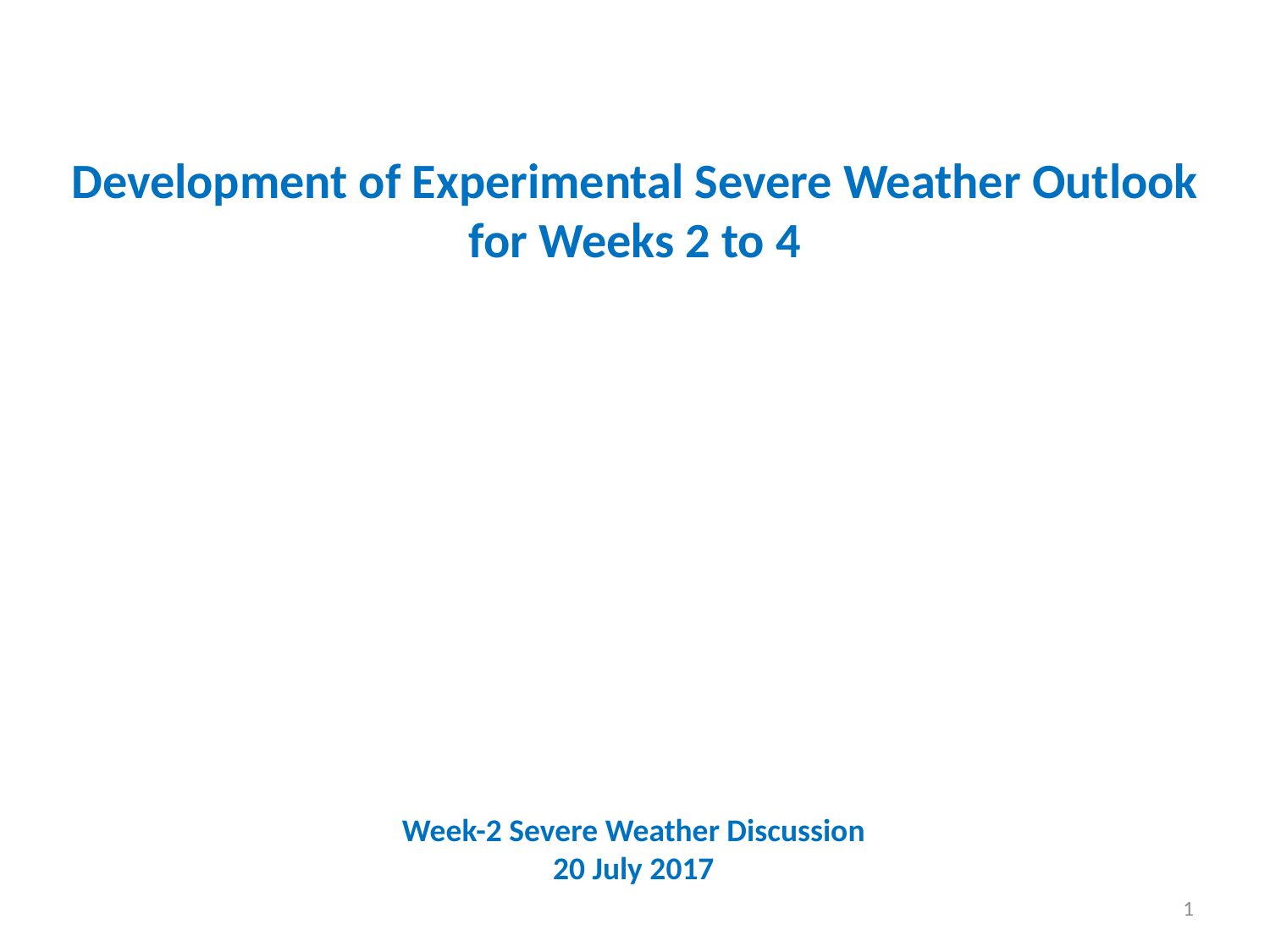

Development of Experimental Severe Weather Outlook for Weeks 2 to 4
Week-2 Severe Weather Discussion
20 July 2017
1